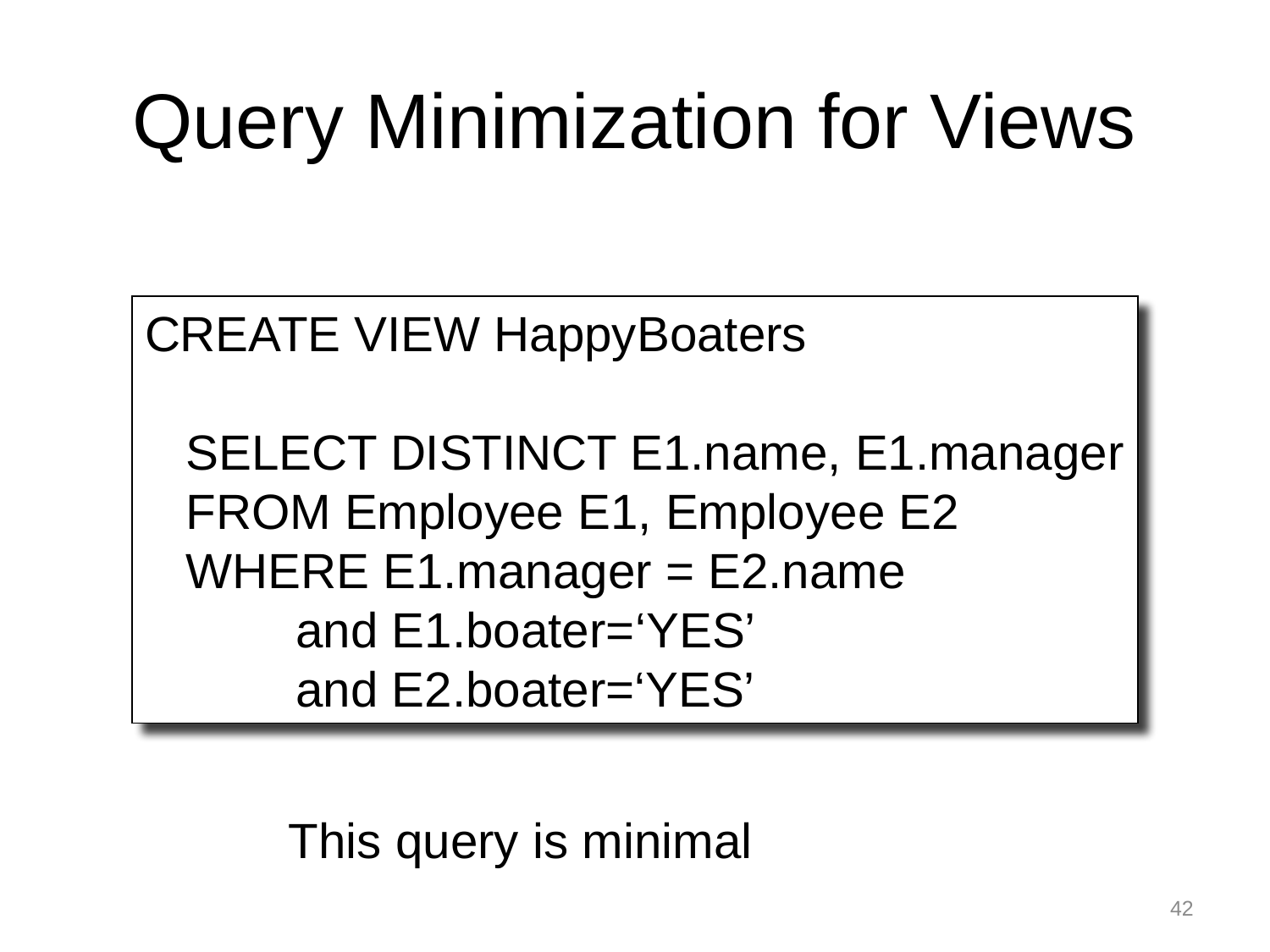

# Query Minimization for Views
CREATE VIEW HappyBoaters
   SELECT DISTINCT E1.name, E1.manager
   FROM Employee E1, Employee E2
   WHERE E1.manager = E2.name
           and E1.boater=‘YES’
           and E2.boater=‘YES’
This query is minimal
42